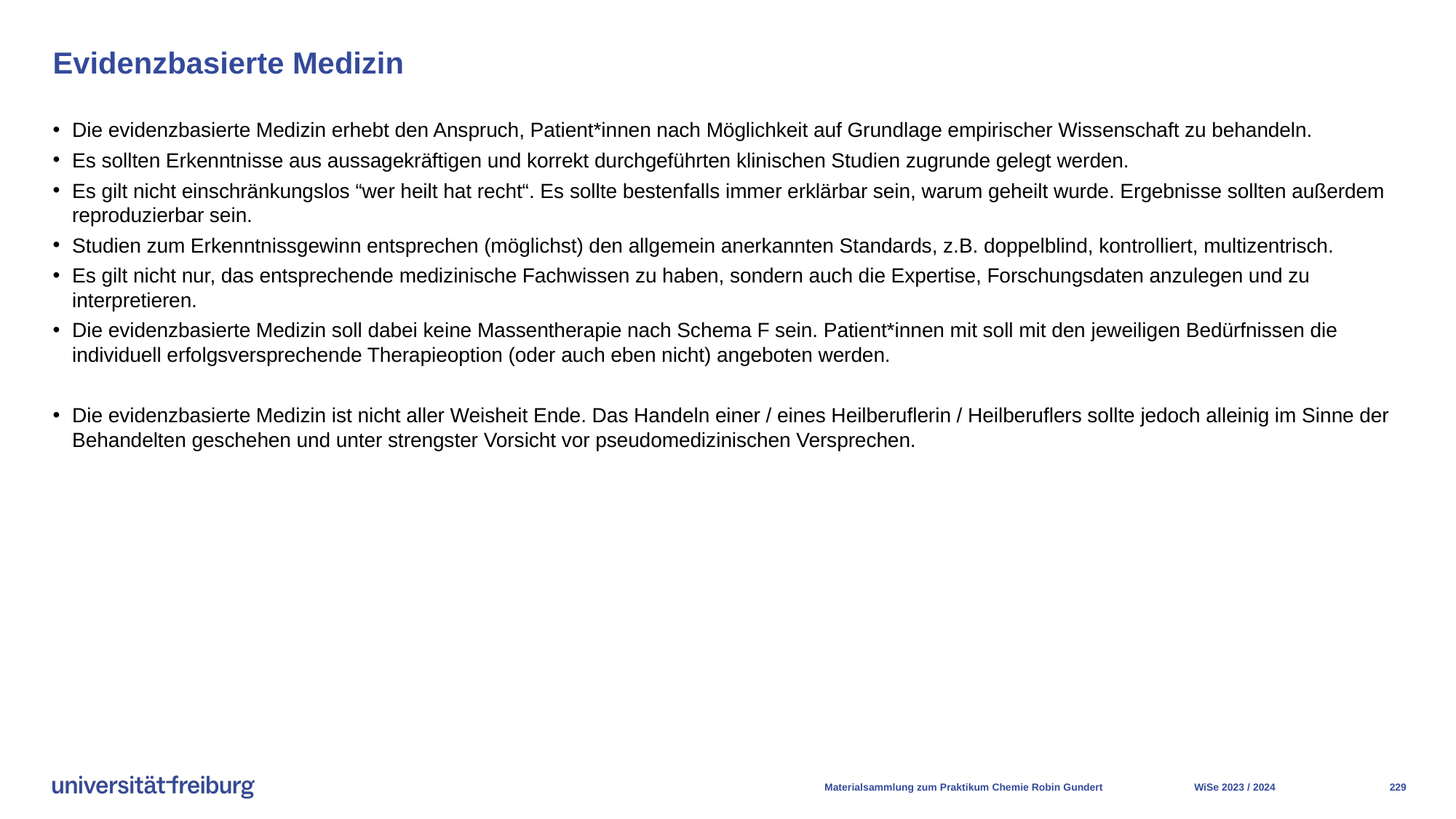

# Evidenzbasierte Medizin
Die evidenzbasierte Medizin erhebt den Anspruch, Patient*innen nach Möglichkeit auf Grundlage empirischer Wissenschaft zu behandeln.
Es sollten Erkenntnisse aus aussagekräftigen und korrekt durchgeführten klinischen Studien zugrunde gelegt werden.
Es gilt nicht einschränkungslos “wer heilt hat recht“. Es sollte bestenfalls immer erklärbar sein, warum geheilt wurde. Ergebnisse sollten außerdem reproduzierbar sein.
Studien zum Erkenntnissgewinn entsprechen (möglichst) den allgemein anerkannten Standards, z.B. doppelblind, kontrolliert, multizentrisch.
Es gilt nicht nur, das entsprechende medizinische Fachwissen zu haben, sondern auch die Expertise, Forschungsdaten anzulegen und zu interpretieren.
Die evidenzbasierte Medizin soll dabei keine Massentherapie nach Schema F sein. Patient*innen mit soll mit den jeweiligen Bedürfnissen die individuell erfolgsversprechende Therapieoption (oder auch eben nicht) angeboten werden.

Die evidenzbasierte Medizin ist nicht aller Weisheit Ende. Das Handeln einer / eines Heilberuflerin / Heilberuflers sollte jedoch alleinig im Sinne der Behandelten geschehen und unter strengster Vorsicht vor pseudomedizinischen Versprechen.

Materialsammlung zum Praktikum Chemie 			Robin Gundert
WiSe 2023 / 2024
229